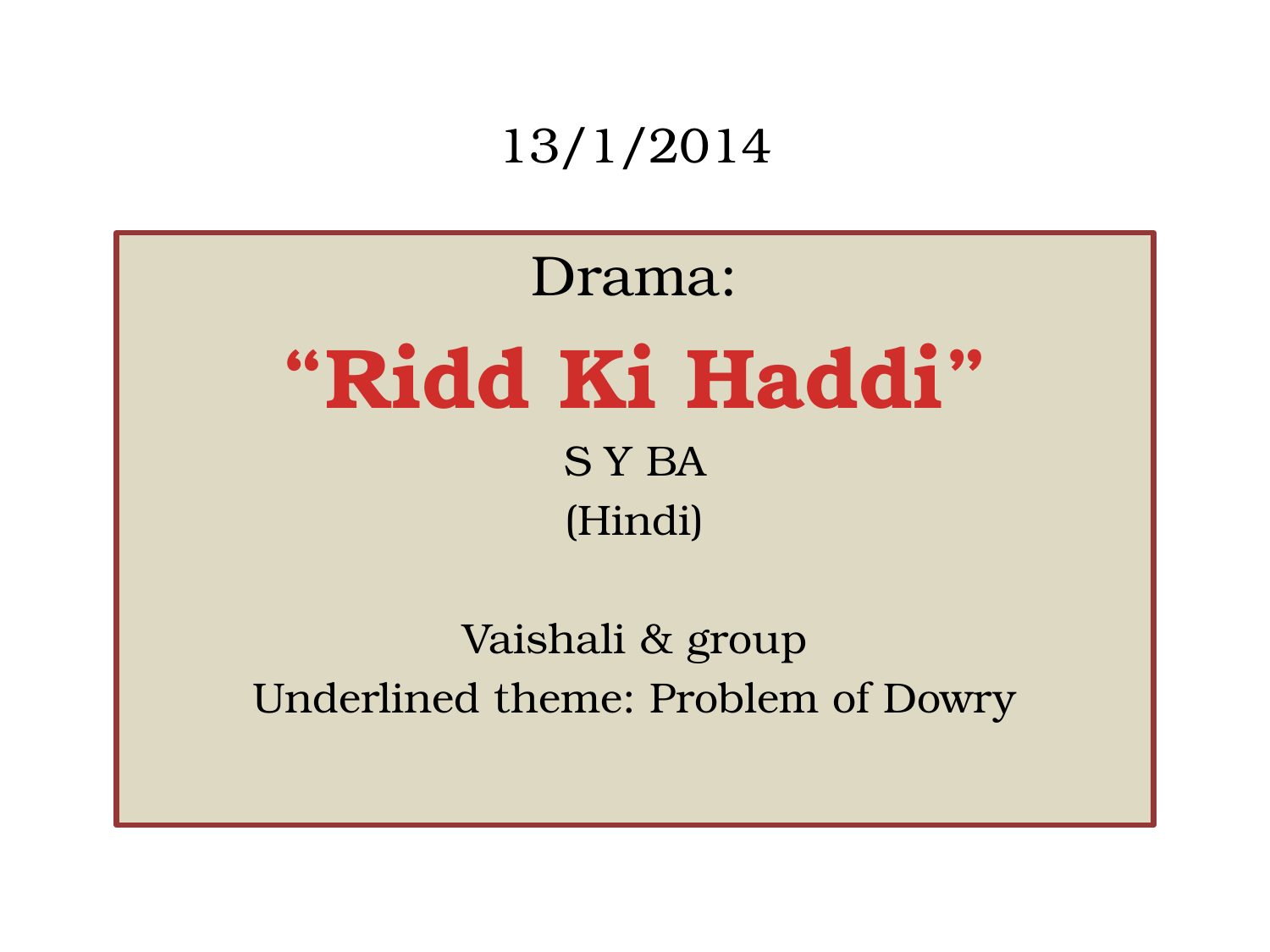

# 13/1/2014
Drama:
“Ridd Ki Haddi”
S Y BA
(Hindi)

Vaishali & group
Underlined theme: Problem of Dowry